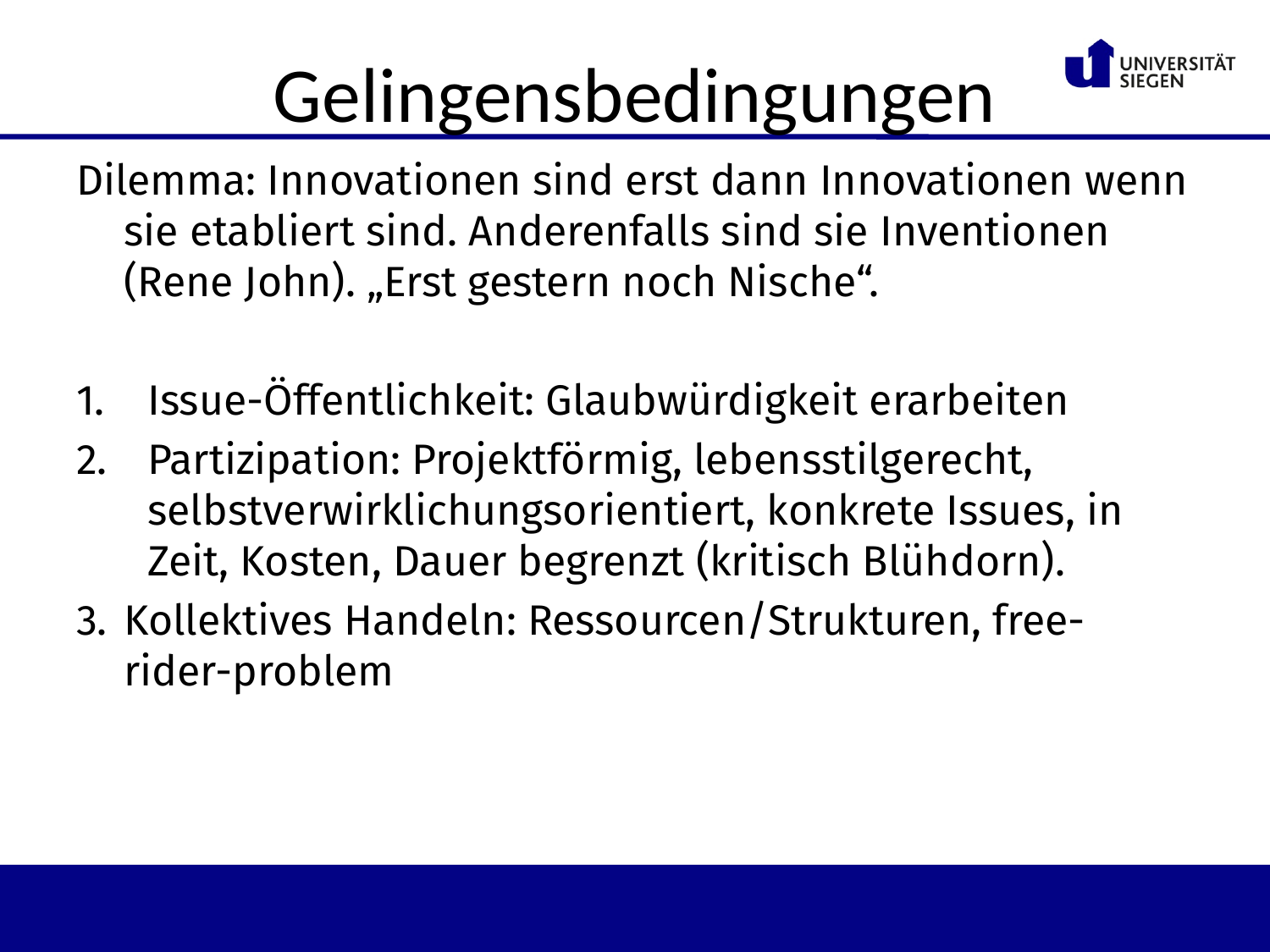

# Gelingensbedingungen
Dilemma: Innovationen sind erst dann Innovationen wenn sie etabliert sind. Anderenfalls sind sie Inventionen (Rene John). „Erst gestern noch Nische“.

Issue-Öffentlichkeit: Glaubwürdigkeit erarbeiten
Partizipation: Projektförmig, lebensstilgerecht, selbstverwirklichungsorientiert, konkrete Issues, in Zeit, Kosten, Dauer begrenzt (kritisch Blühdorn).
3. 	Kollektives Handeln: Ressourcen/Strukturen, free-   rider-problem